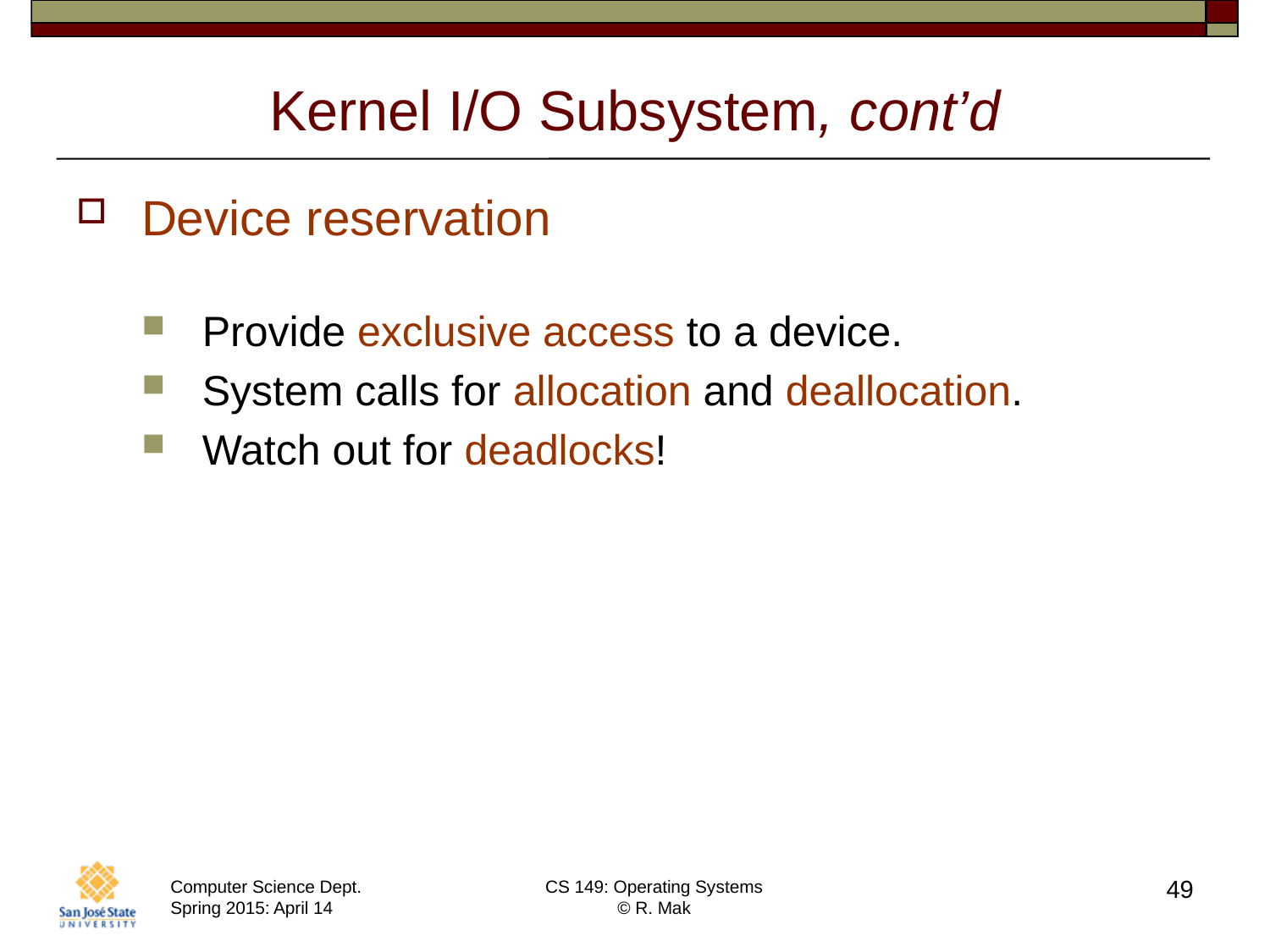

# Kernel I/O Subsystem, cont’d
Device reservation

Provide exclusive access to a device.
System calls for allocation and deallocation.
Watch out for deadlocks!
49